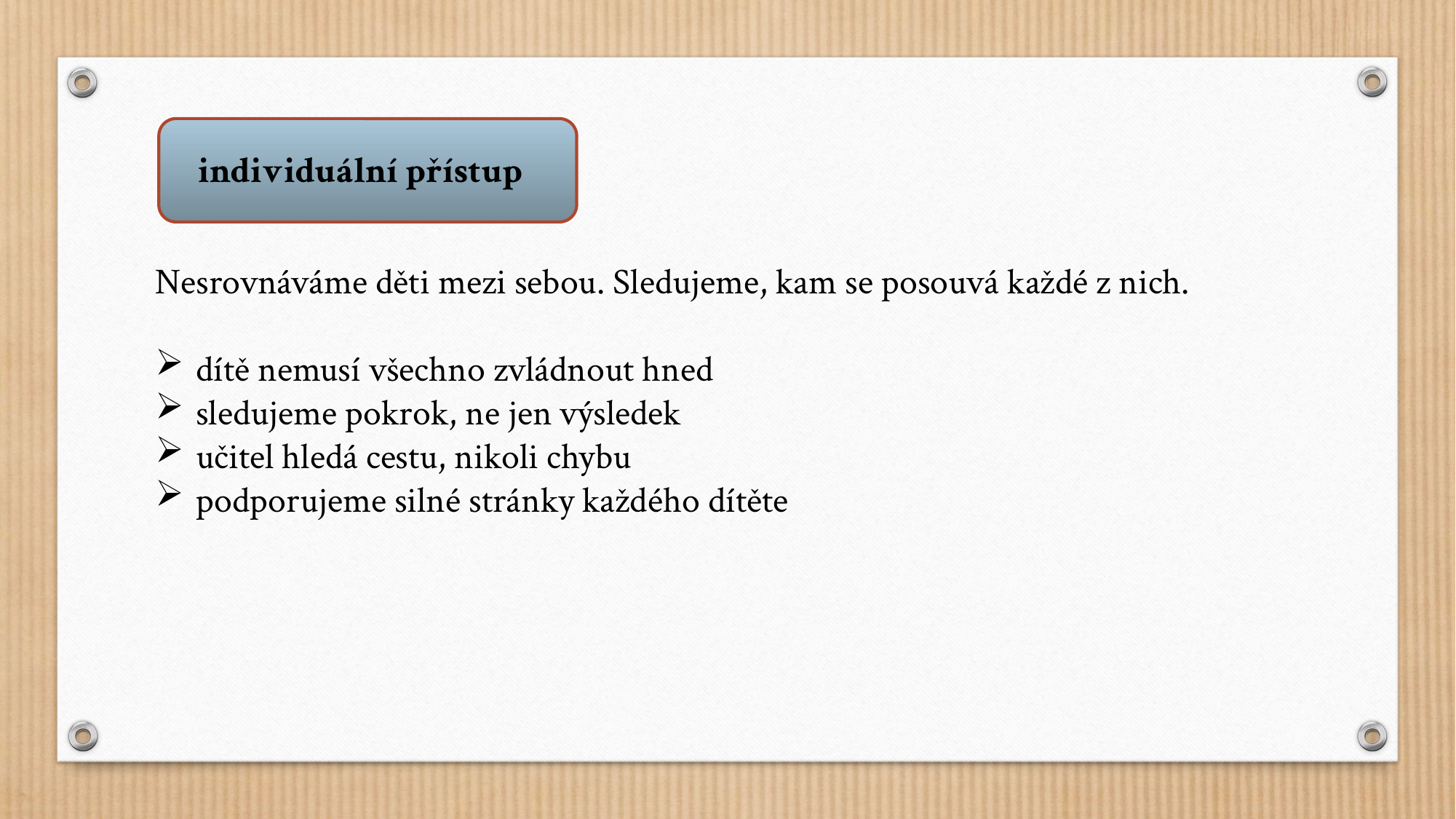

individuální přístup

Nesrovnáváme děti mezi sebou. Sledujeme, kam se posouvá každé z nich.

dítě nemusí všechno zvládnout hned
sledujeme pokrok, ne jen výsledek
učitel hledá cestu, nikoli chybu
podporujeme silné stránky každého dítěte